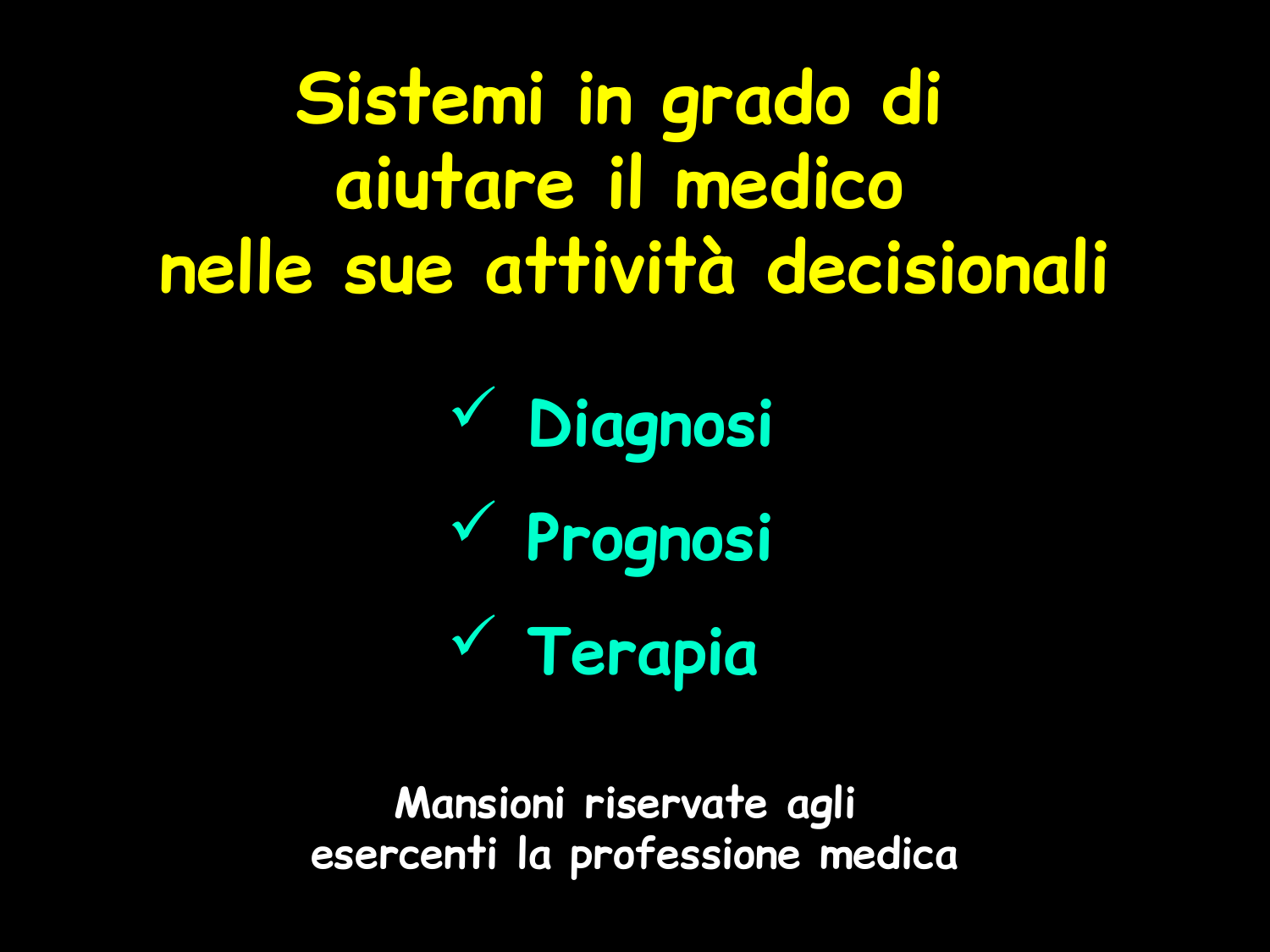

Sistemi in grado di
aiutare il medico
nelle sue attività decisionali
Diagnosi
Prognosi
Terapia
Mansioni riservate agli
esercenti la professione medica